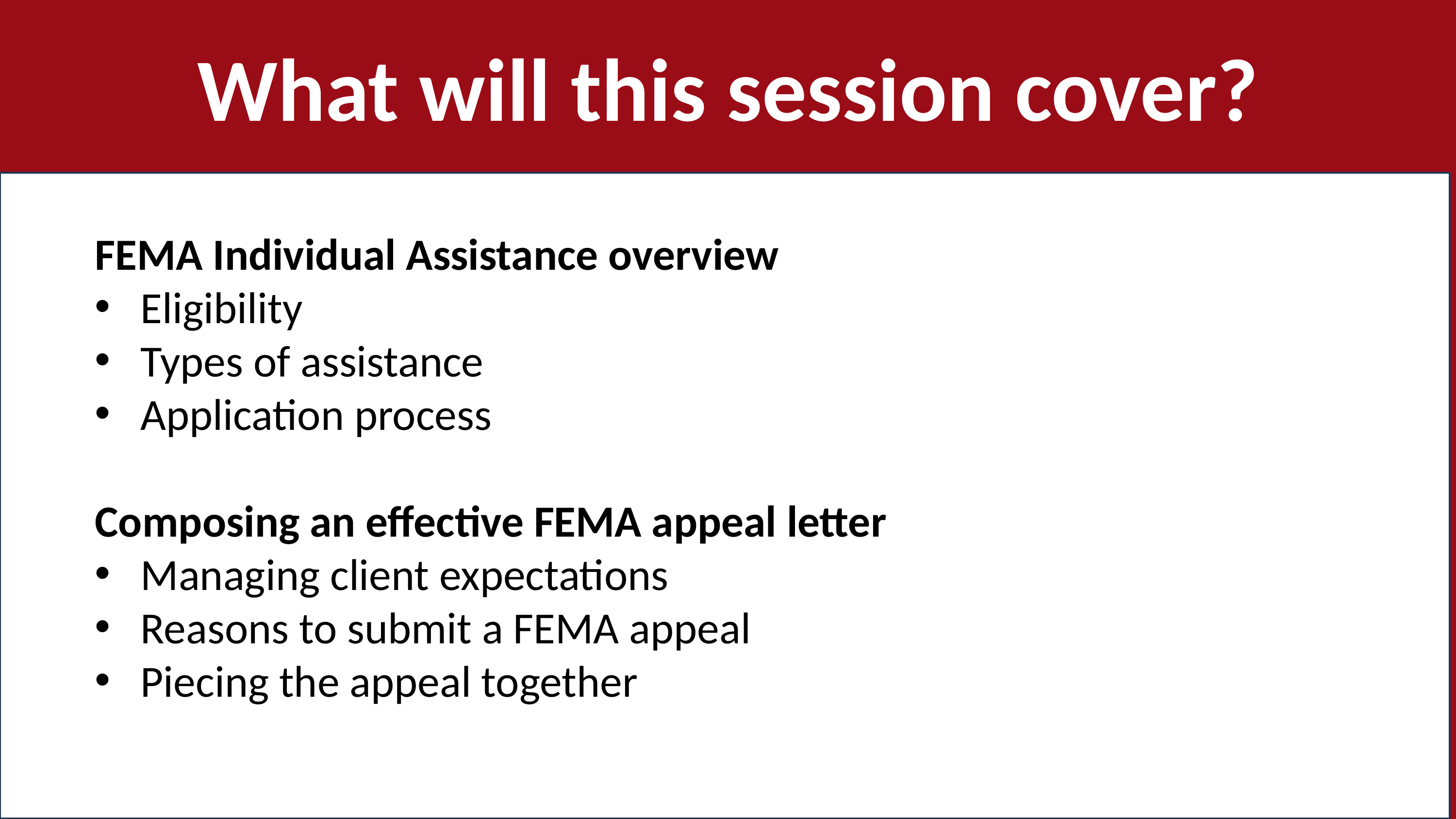

What will this session cover?

FEMA Individual Assistance overview
Eligibility
Types of assistance
Application process

Composing an effective FEMA appeal letter
Managing client expectations
Reasons to submit a FEMA appeal
Piecing the appeal together